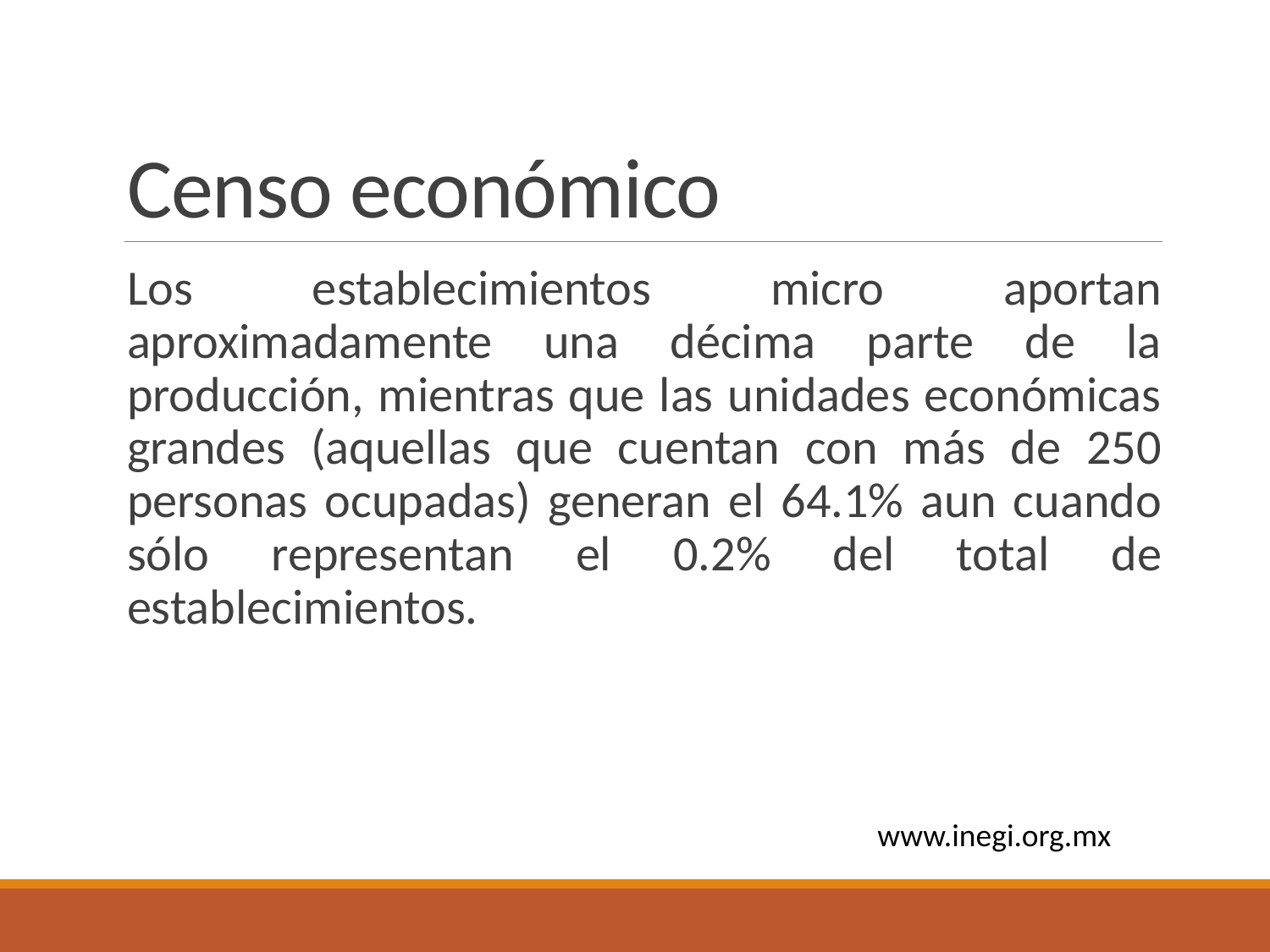

# Censo económico
Los establecimientos micro aportan aproximadamente una décima parte de la producción, mientras que las unidades económicas grandes (aquellas que cuentan con más de 250 personas ocupadas) generan el 64.1% aun cuando sólo representan el 0.2% del total de establecimientos.
www.inegi.org.mx